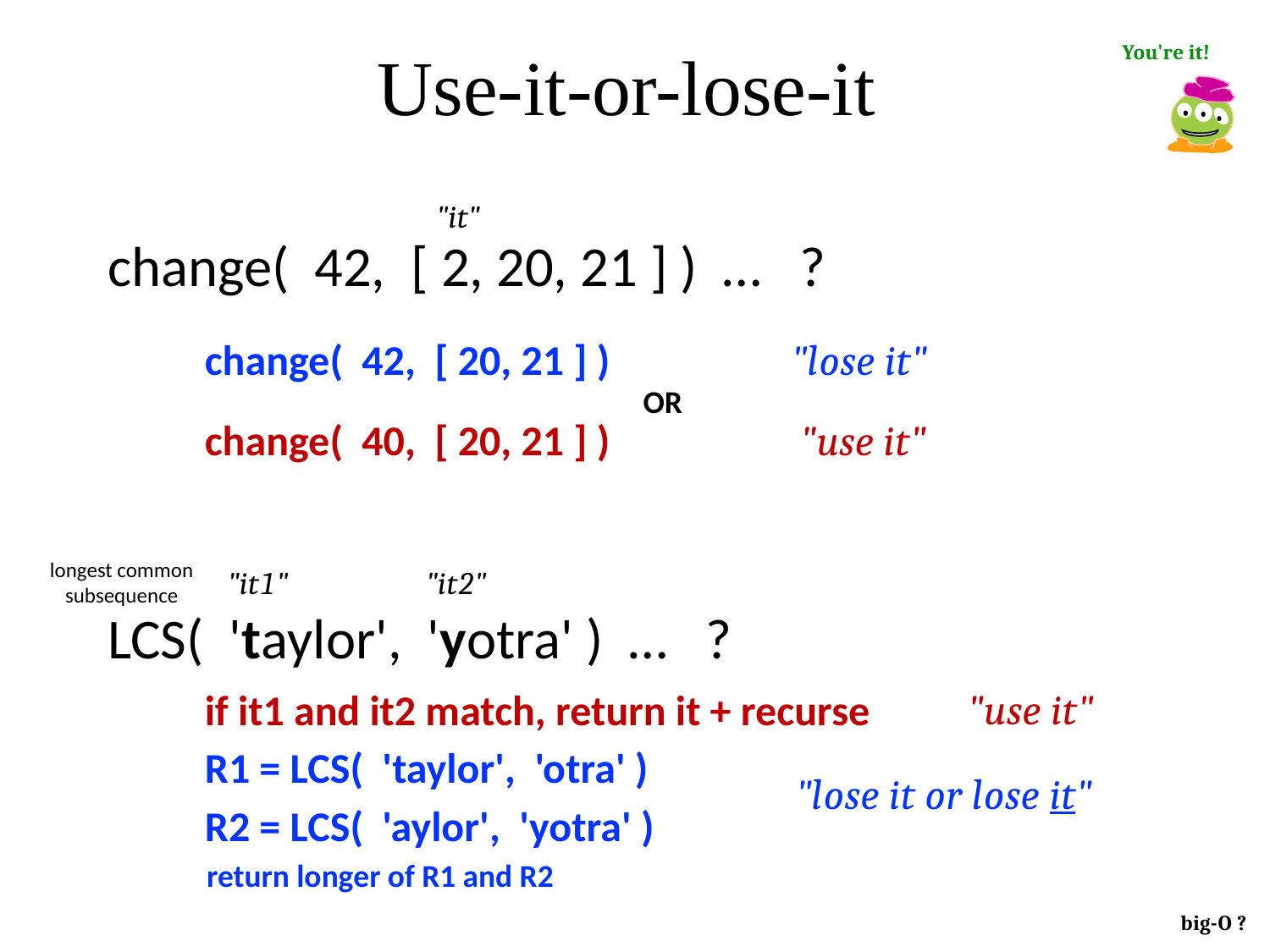

Use-it-or-lose-it
You're it!

"it"
change(  42,  [ 2, 20, 21 ] )  …   ?
change(  42,  [ 20, 21 ] )
"lose it"
 OR
change(  40,  [ 20, 21 ] )
"use it"
longest common subsequence
"it1"
"it2"
LCS(  'taylor',  'yotra' )  …   ?
"use it"
if it1 and it2 match, return it + recurse
R1 = LCS(  'taylor',  'otra' )
"lose it or lose it"
R2 = LCS(  'aylor',  'yotra' )
return longer of R1 and R2
big-O ?